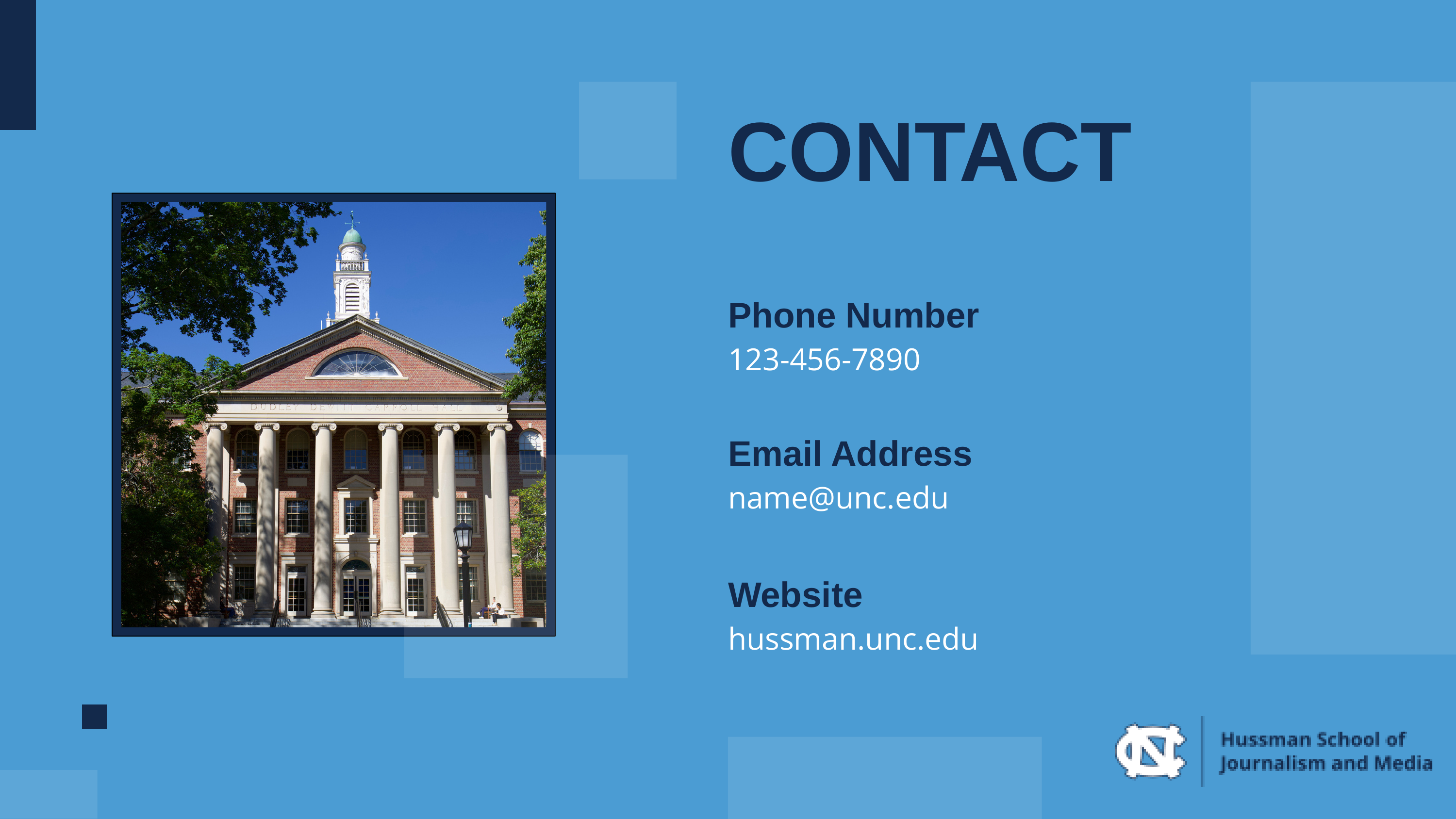

CONTACT

Phone Number
123-456-7890
Email Address

name@unc.edu
Website
hussman.unc.edu